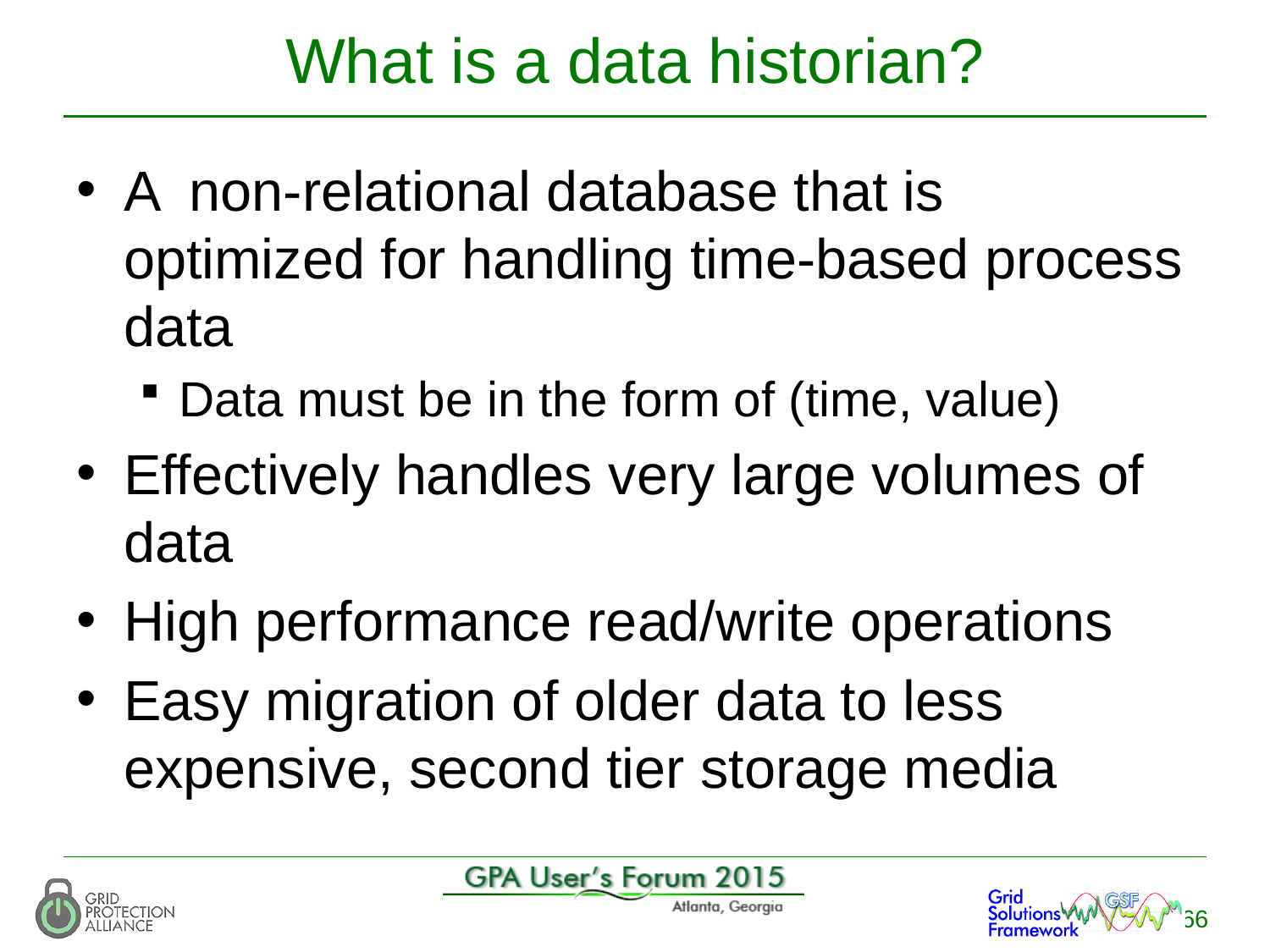

# What is a data historian?
A  non-relational database that is optimized for handling time-based process data
Data must be in the form of (time, value)
Effectively handles very large volumes of data
High performance read/write operations
Easy migration of older data to less expensive, second tier storage media